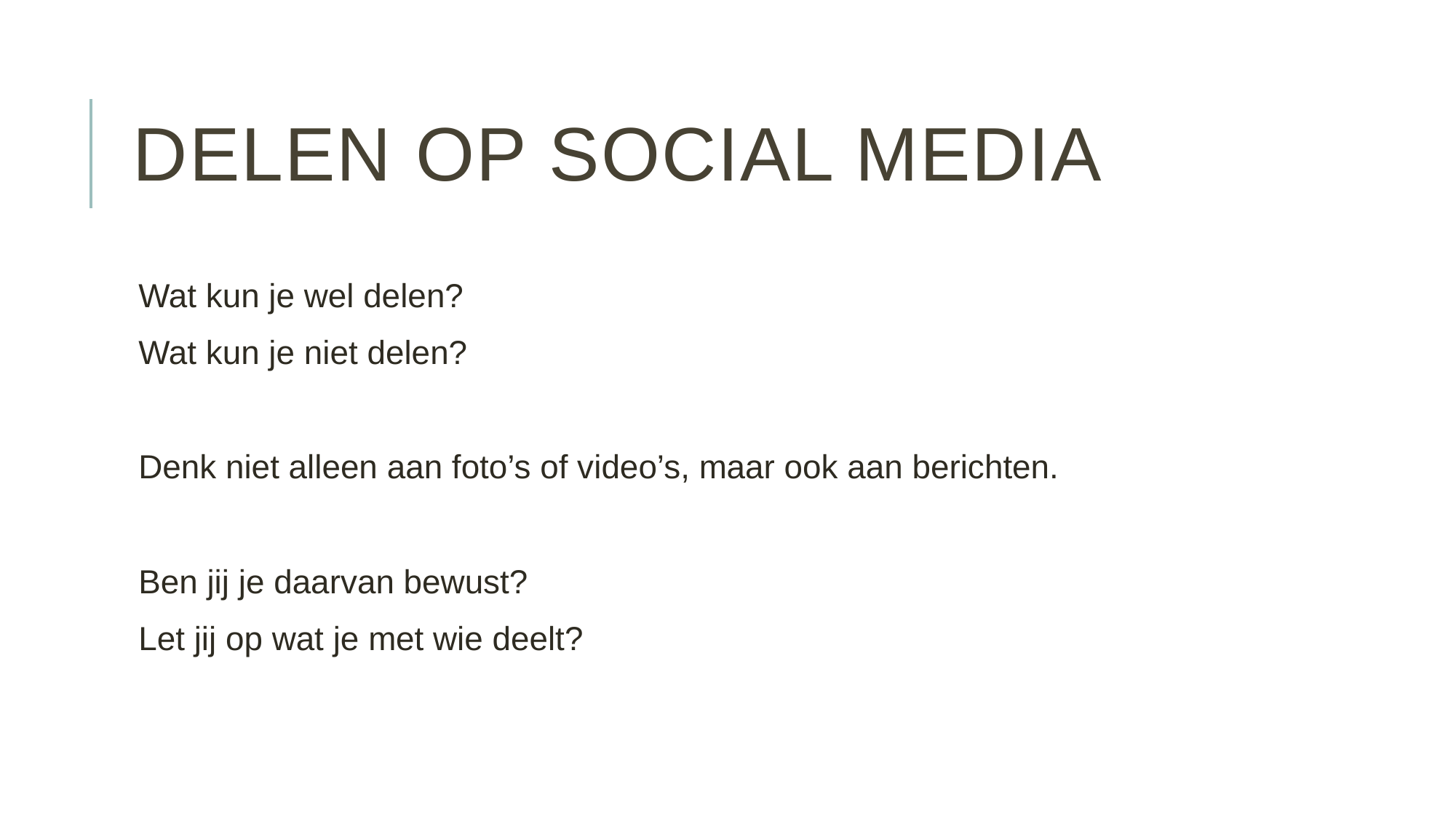

# Delen op social media
Wat kun je wel delen?
Wat kun je niet delen?

Denk niet alleen aan foto’s of video’s, maar ook aan berichten.

Ben jij je daarvan bewust?
Let jij op wat je met wie deelt?